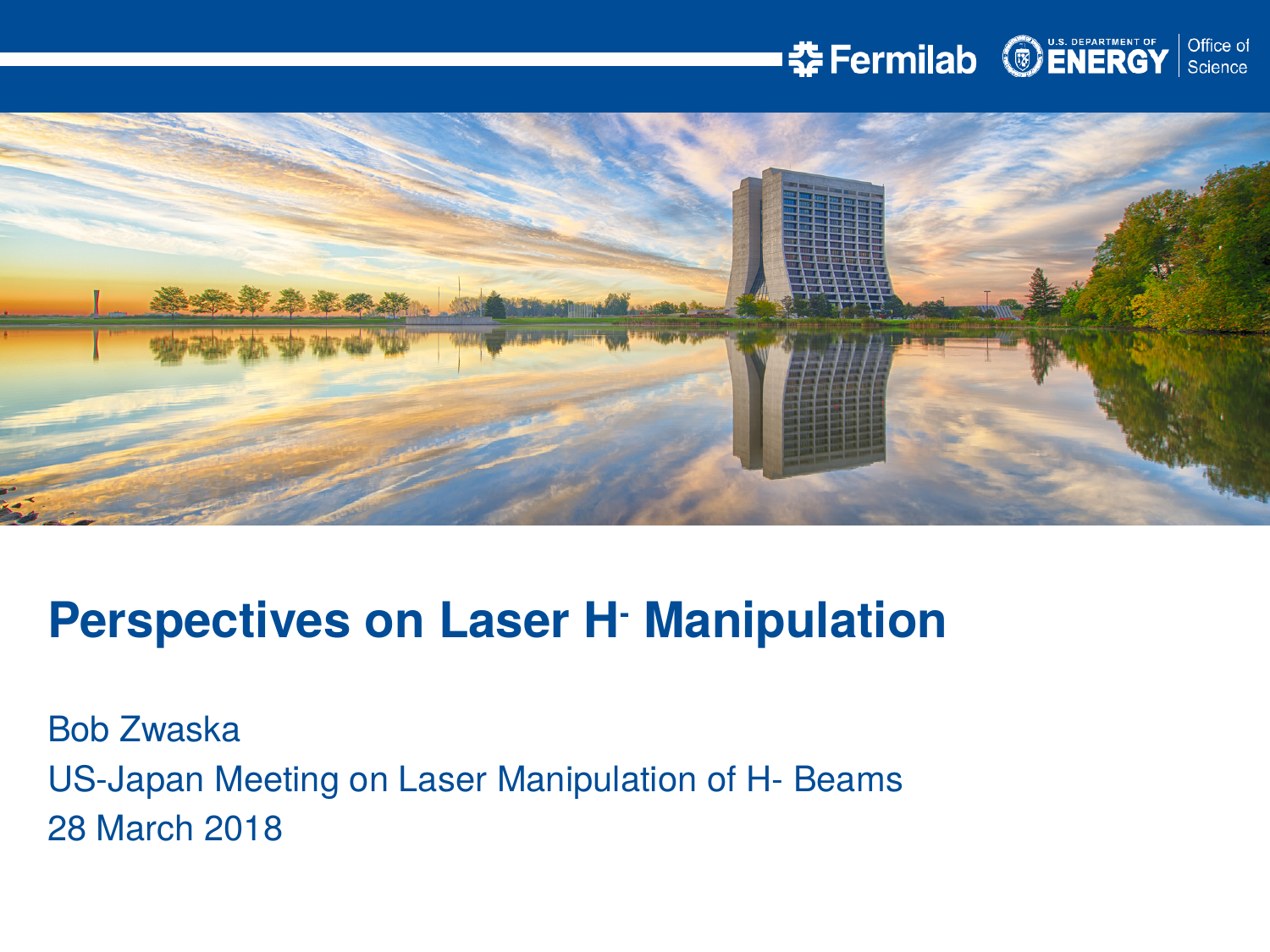

Perspectives on Laser H- Manipulation
Bob Zwaska
US-Japan Meeting on Laser Manipulation of H- Beams
28 March 2018